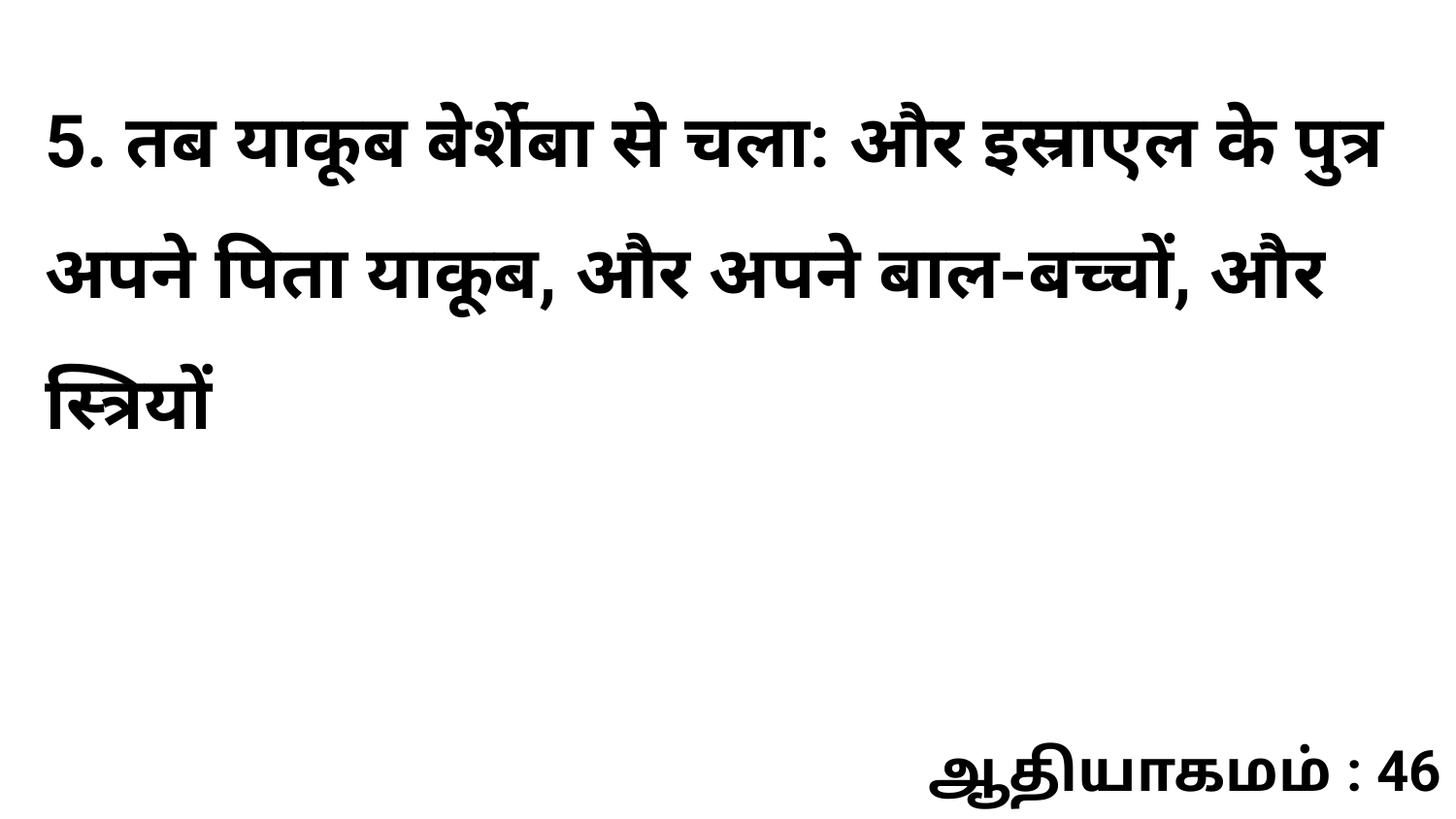

5. तब याकूब बेर्शेबा से चला: और इस्राएल के पुत्र अपने पिता याकूब, और अपने बाल-बच्चों, और स्त्रियों
ஆதியாகமம் : 46